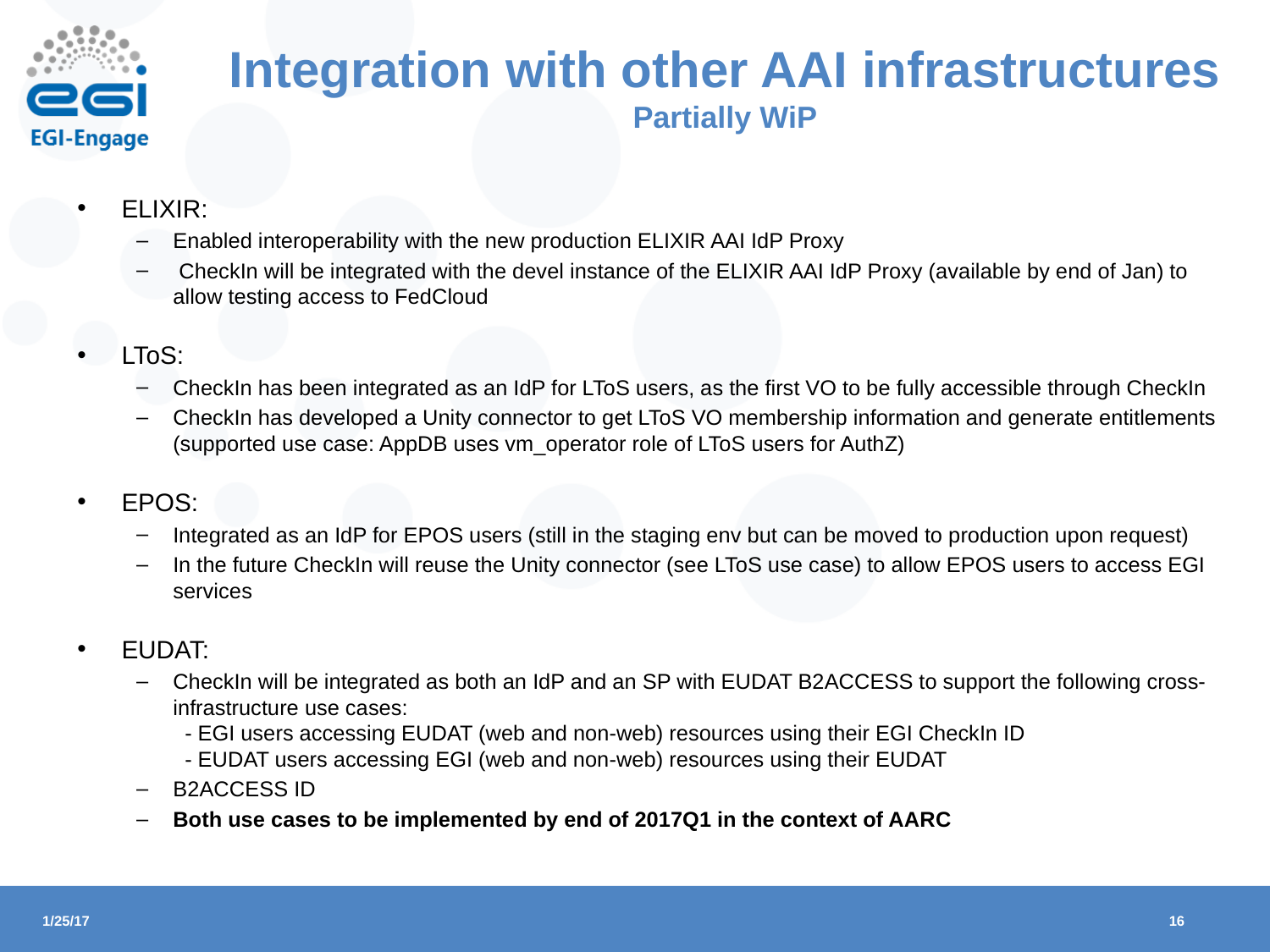

# Integration with other AAI infrastructures Partially WiP
ELIXIR:
Enabled interoperability with the new production ELIXIR AAI IdP Proxy
 CheckIn will be integrated with the devel instance of the ELIXIR AAI IdP Proxy (available by end of Jan) to allow testing access to FedCloud
LToS:
CheckIn has been integrated as an IdP for LToS users, as the first VO to be fully accessible through CheckIn
CheckIn has developed a Unity connector to get LToS VO membership information and generate entitlements (supported use case: AppDB uses vm_operator role of LToS users for AuthZ)
EPOS:
Integrated as an IdP for EPOS users (still in the staging env but can be moved to production upon request)
In the future CheckIn will reuse the Unity connector (see LToS use case) to allow EPOS users to access EGI services
EUDAT:
CheckIn will be integrated as both an IdP and an SP with EUDAT B2ACCESS to support the following cross-infrastructure use cases:
  - EGI users accessing EUDAT (web and non-web) resources using their EGI CheckIn ID
  - EUDAT users accessing EGI (web and non-web) resources using their EUDAT
B2ACCESS ID
Both use cases to be implemented by end of 2017Q1 in the context of AARC